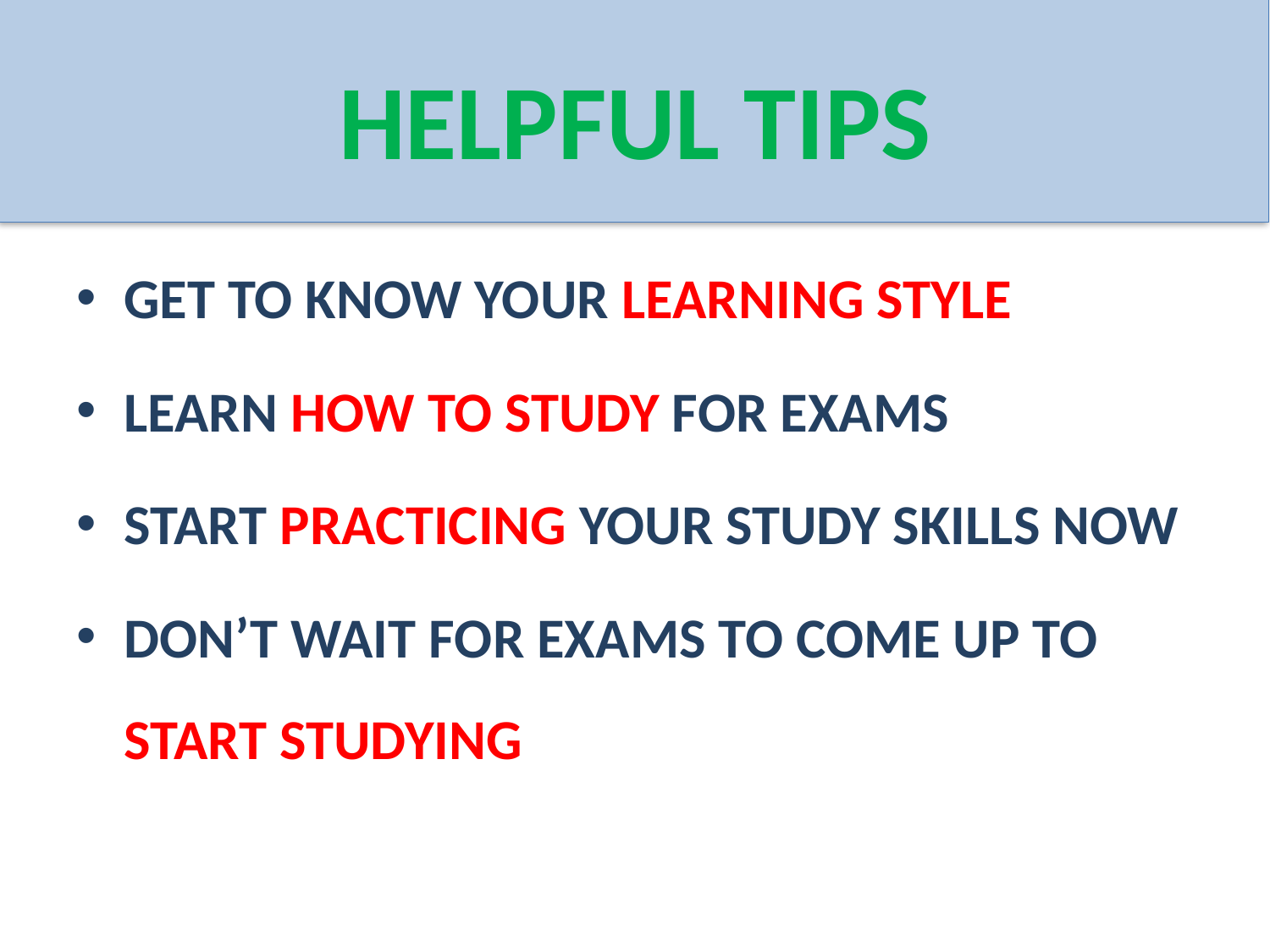

# HELPFUL TIPS
GET TO KNOW YOUR LEARNING STYLE
LEARN HOW TO STUDY FOR EXAMS
START PRACTICING YOUR STUDY SKILLS NOW
DON’T WAIT FOR EXAMS TO COME UP TO START STUDYING